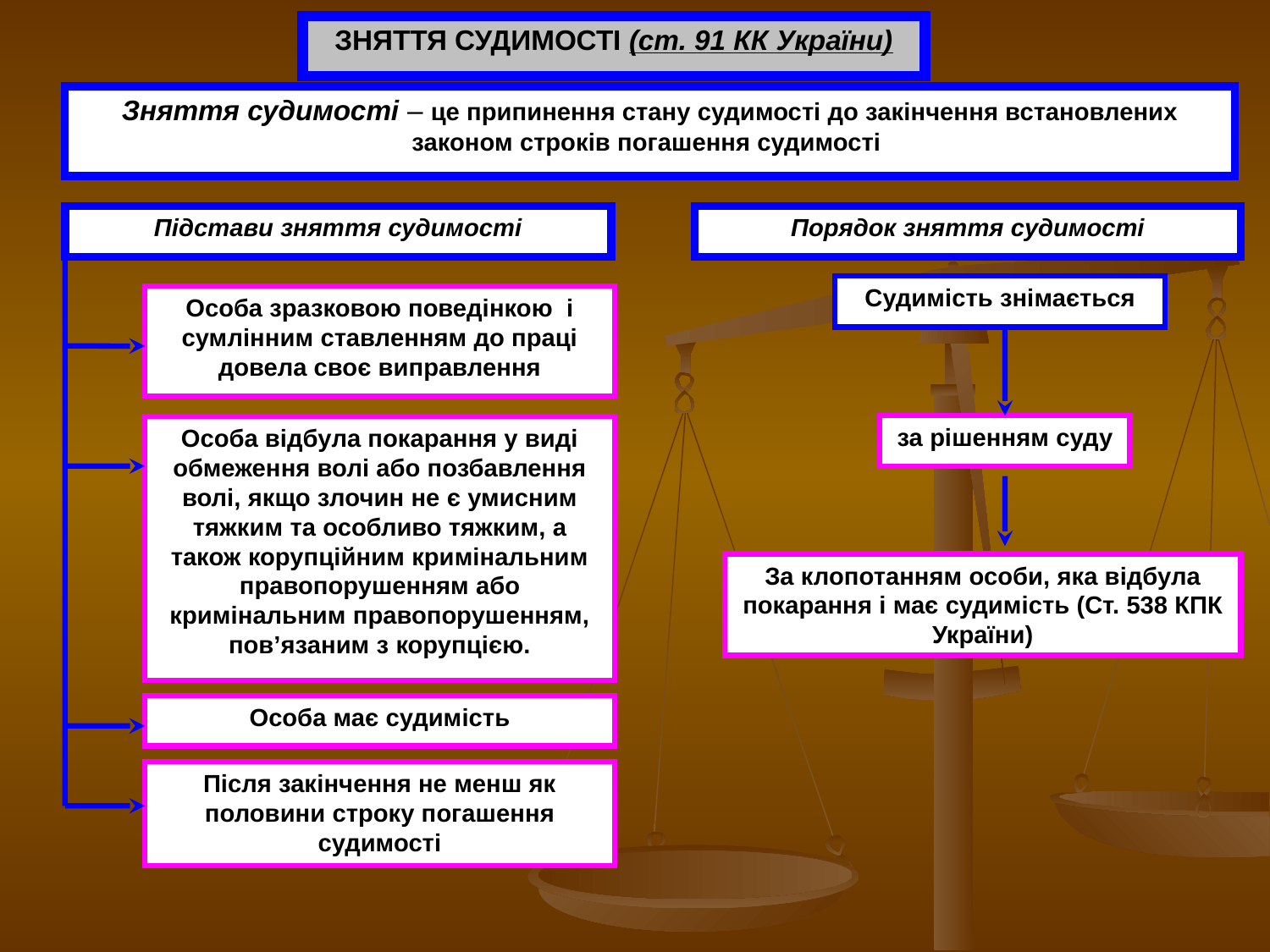

ЗНЯТТЯ СУДИМОСТІ (ст. 91 КК України)
Зняття судимості – це припинення стану судимості до закінчення встановлених законом строків погашення судимості
Підстави зняття судимості
Порядок зняття судимості

Судимість знімається
Особа зразковою поведінкою  і сумлінним ставленням до праці довела своє виправлення

за рішенням суду
Особа відбула покарання у виді обмеження волі або позбавлення волі, якщо злочин не є умисним тяжким та особливо тяжким, а також корупційним кримінальним правопорушенням або кримінальним правопорушенням, пов’язаним з корупцією.

За клопотанням особи, яка відбула покарання і має судимість (Ст. 538 КПК України)
Особа має судимість

Після закінчення не менш як половини строку погашення судимості